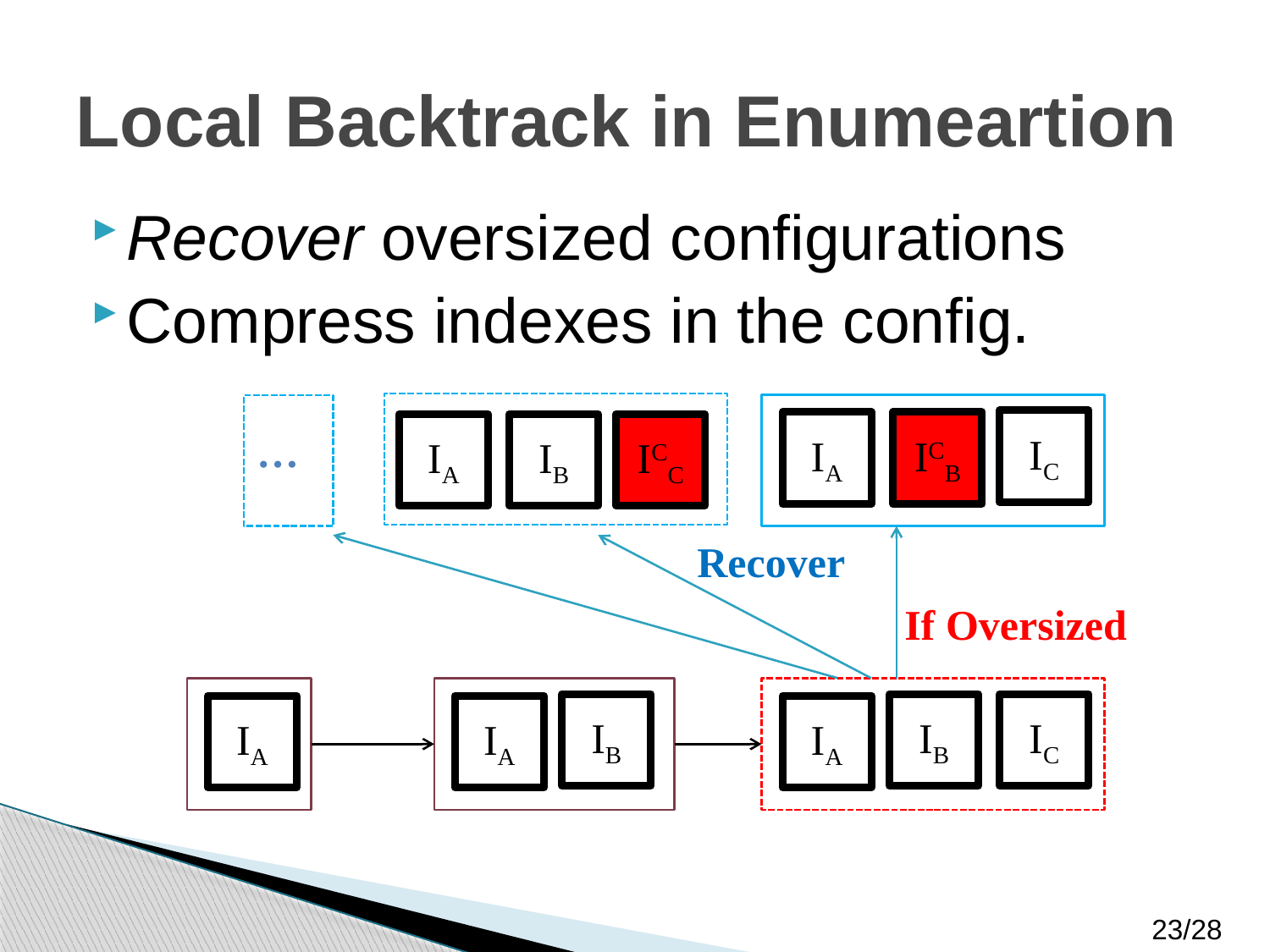

# Local Backtrack in Enumeartion
Recover oversized configurations
Compress indexes in the config.

IC
IA
ICB
IB
IA
ICC
…
Recover
If Oversized

IB
IB
IC
IA
IA
IA